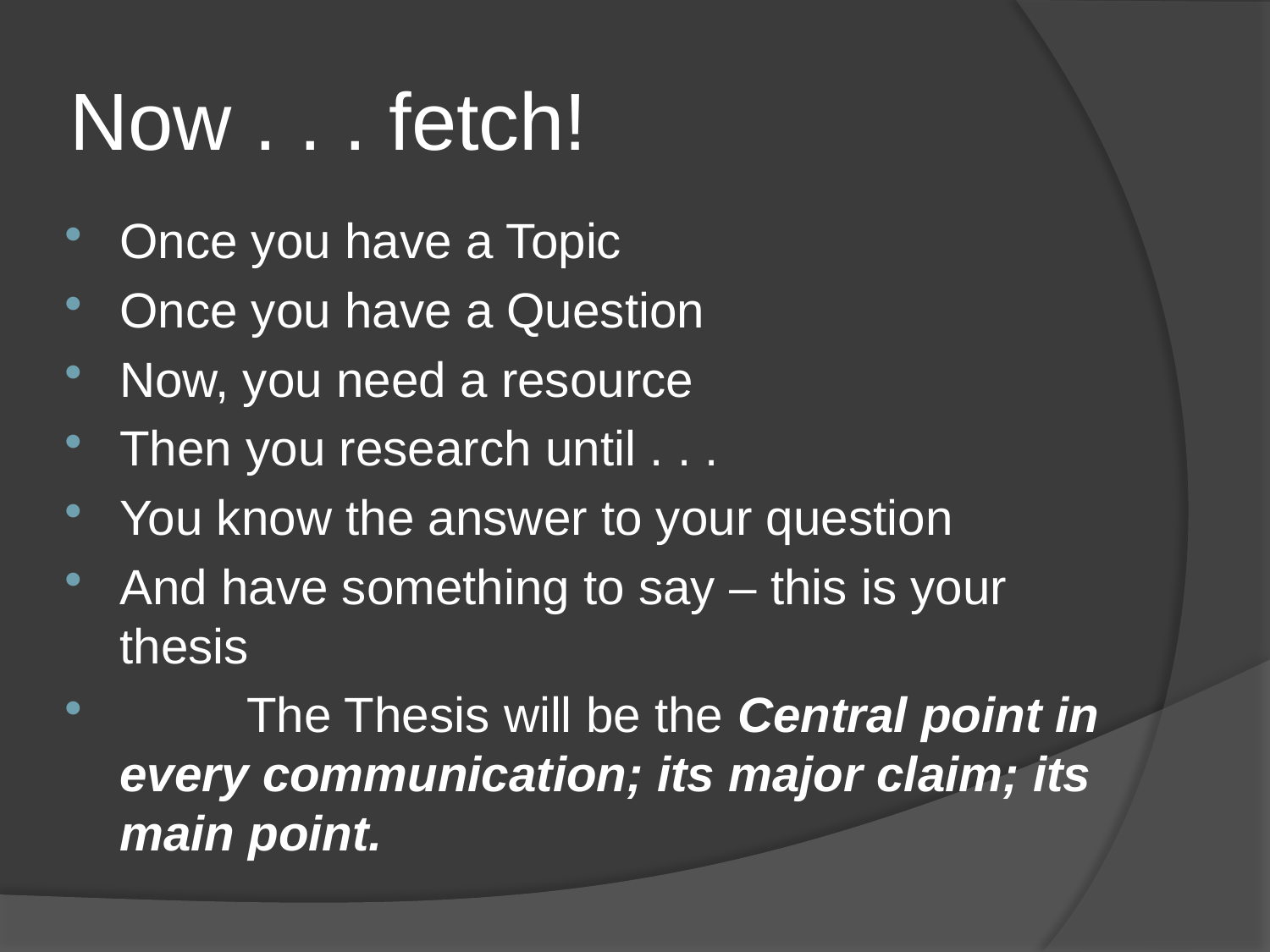

# Now . . . fetch!
Once you have a Topic
Once you have a Question
Now, you need a resource
Then you research until . . .
You know the answer to your question
And have something to say – this is your thesis
	The Thesis will be the Central point in every communication; its major claim; its main point.